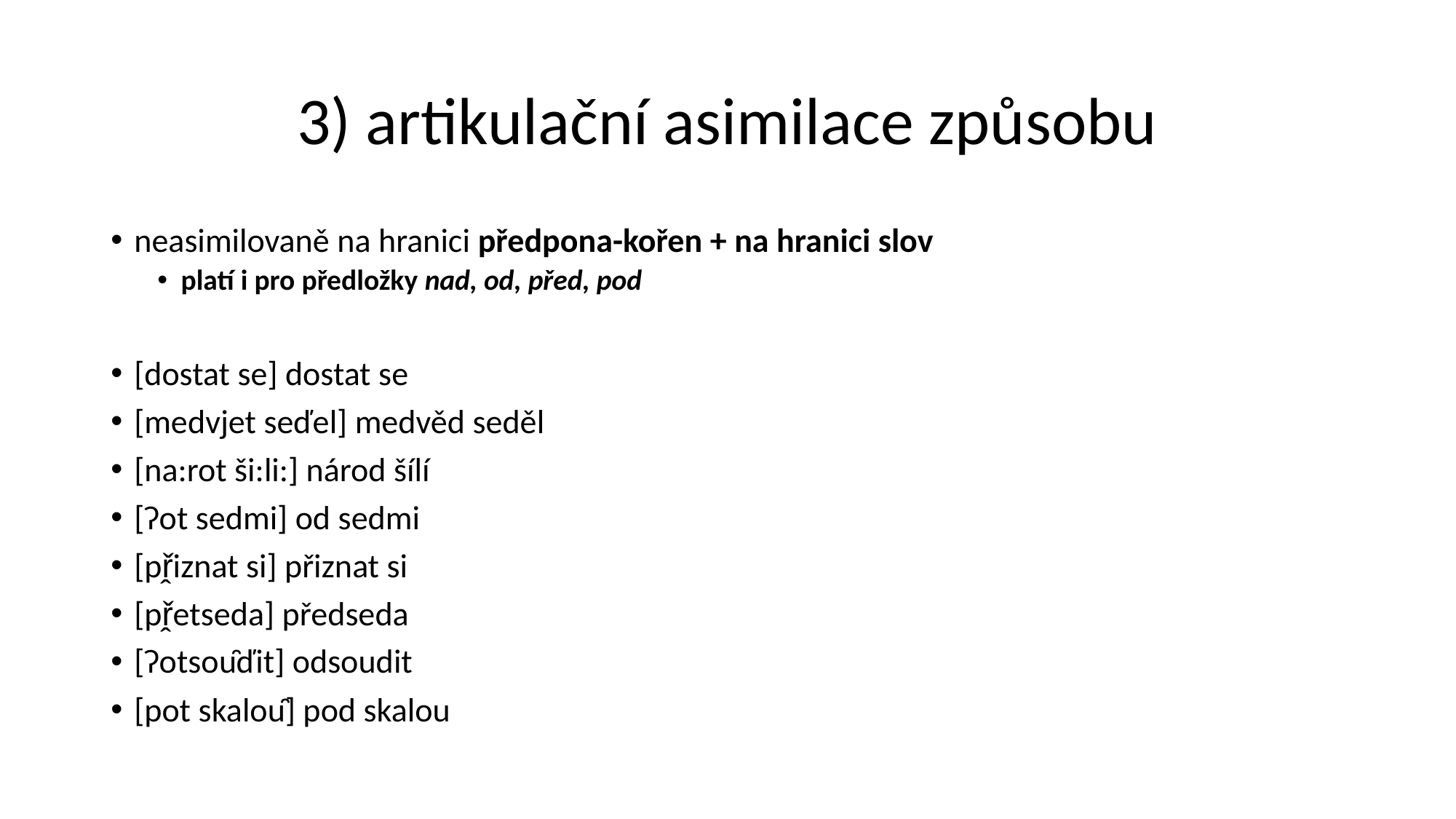

# 3) artikulační asimilace způsobu
neasimilovaně na hranici předpona-kořen + na hranici slov
platí i pro předložky nad, od, před, pod

[dostat se] dostat se
[medvjet seďel] medvěd seděl
[na:rot ši:li:] národ šílí
[ʔot sedmi] od sedmi
[př̭iznat si] přiznat si
[př̭etseda] předseda
[ʔotsou̯ďit] odsoudit
[pot skalou̯] pod skalou